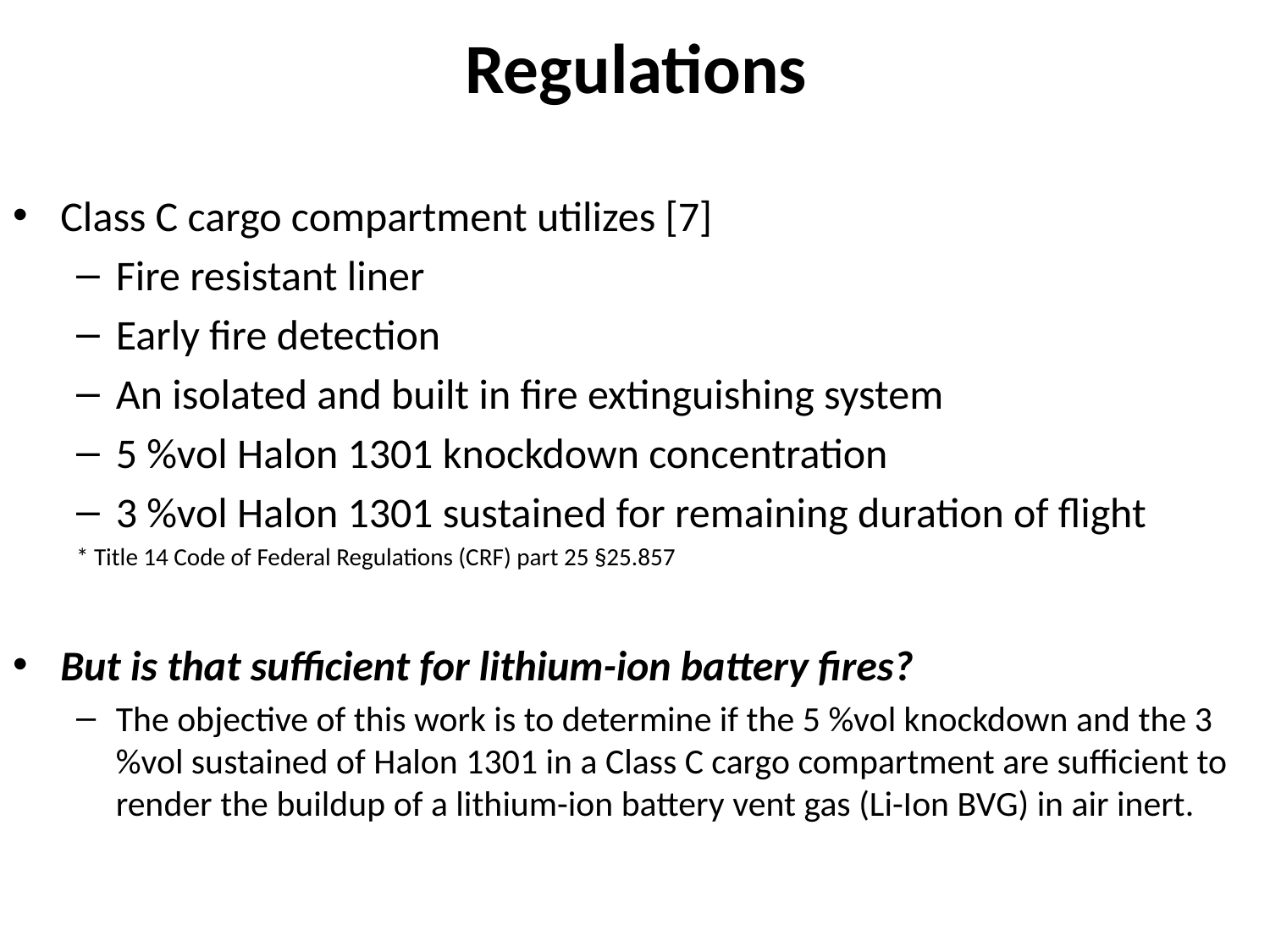

# Regulations
Class C cargo compartment utilizes [7]
Fire resistant liner
Early fire detection
An isolated and built in fire extinguishing system
5 %vol Halon 1301 knockdown concentration
3 %vol Halon 1301 sustained for remaining duration of flight
* Title 14 Code of Federal Regulations (CRF) part 25 §25.857

But is that sufficient for lithium-ion battery fires?
The objective of this work is to determine if the 5 %vol knockdown and the 3 %vol sustained of Halon 1301 in a Class C cargo compartment are sufficient to render the buildup of a lithium-ion battery vent gas (Li-Ion BVG) in air inert.